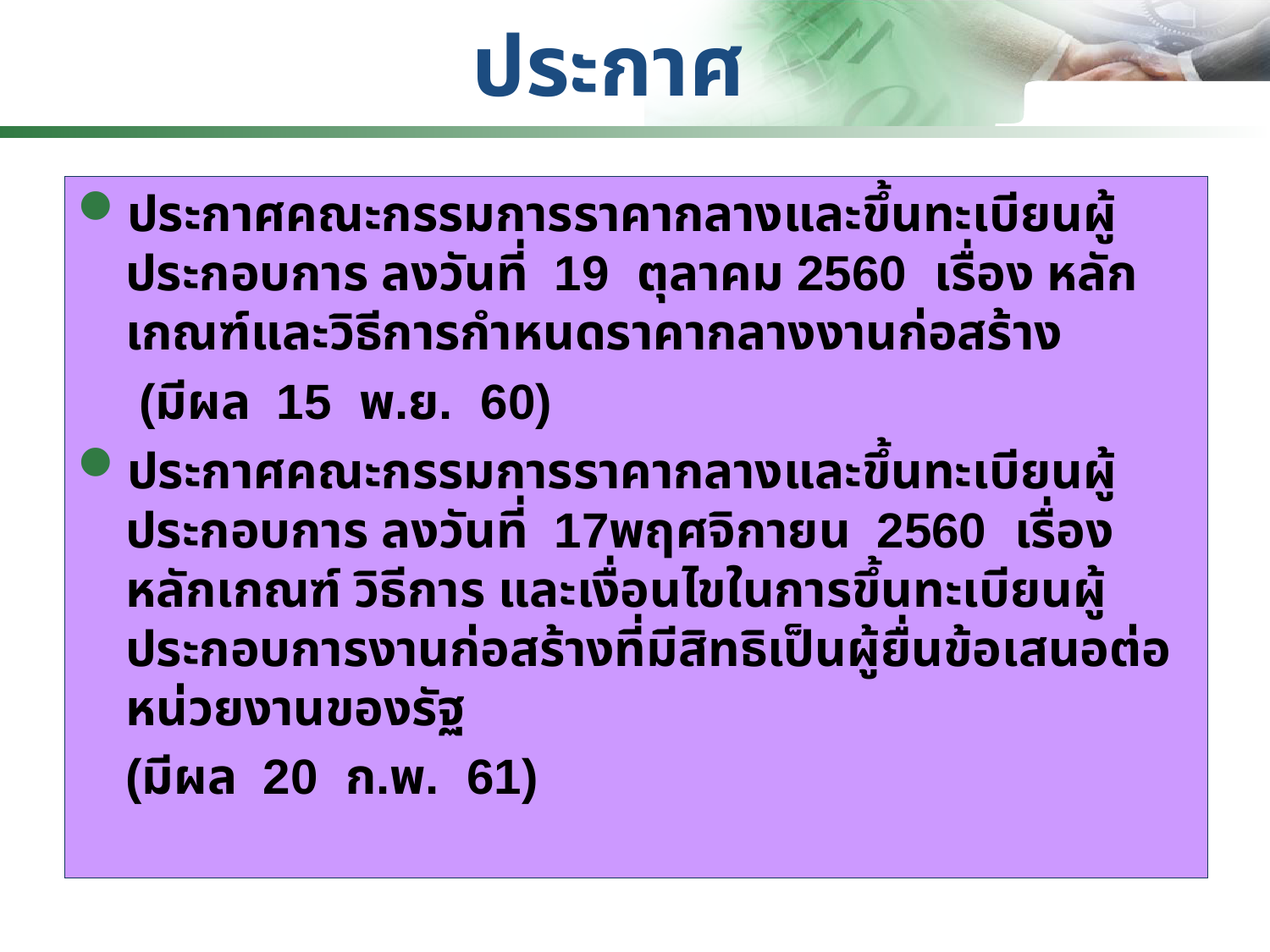

# ประกาศ
ประกาศคณะกรรมการราคากลางและขึ้นทะเบียนผู้ประกอบการ ลงวันที่  19  ตุลาคม 2560  เรื่อง หลักเกณฑ์และวิธีการกำหนดราคากลางงานก่อสร้าง
	 (มีผล  15  พ.ย.  60)
ประกาศคณะกรรมการราคากลางและขึ้นทะเบียนผู้ประกอบการ ลงวันที่  17พฤศจิกายน  2560  เรื่อง หลักเกณฑ์ วิธีการ และเงื่อนไขในการขึ้นทะเบียนผู้ประกอบการงานก่อสร้างที่มีสิทธิเป็นผู้ยื่นข้อเสนอต่อหน่วยงานของรัฐ
	(มีผล  20  ก.พ.  61)